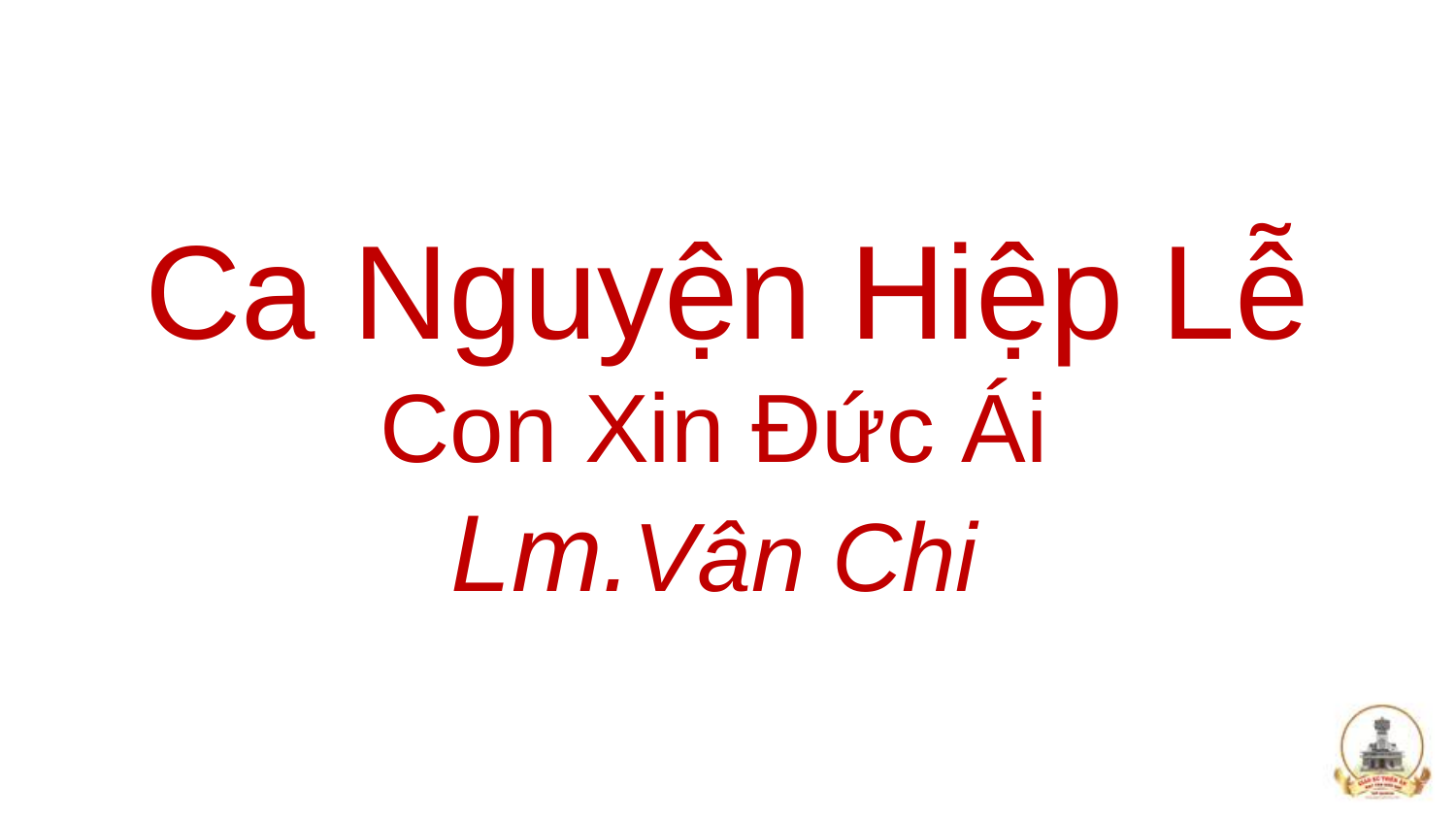

# Ca Nguyện Hiệp Lễ Con Xin Đức Ái Lm.Vân Chi